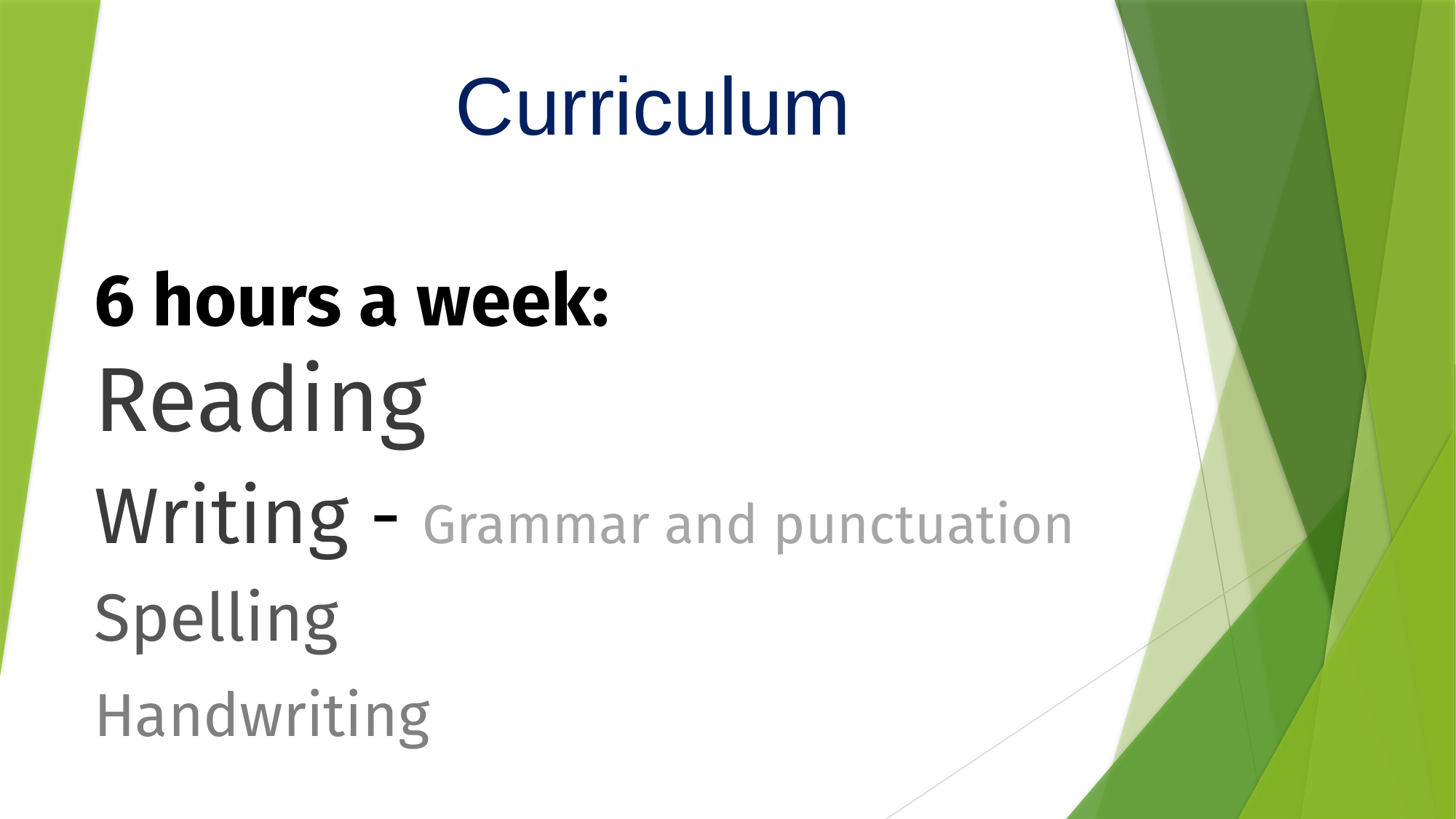

# Curriculum
6 hours a week:
Reading
Writing - Grammar and punctuation
Spelling
Handwriting